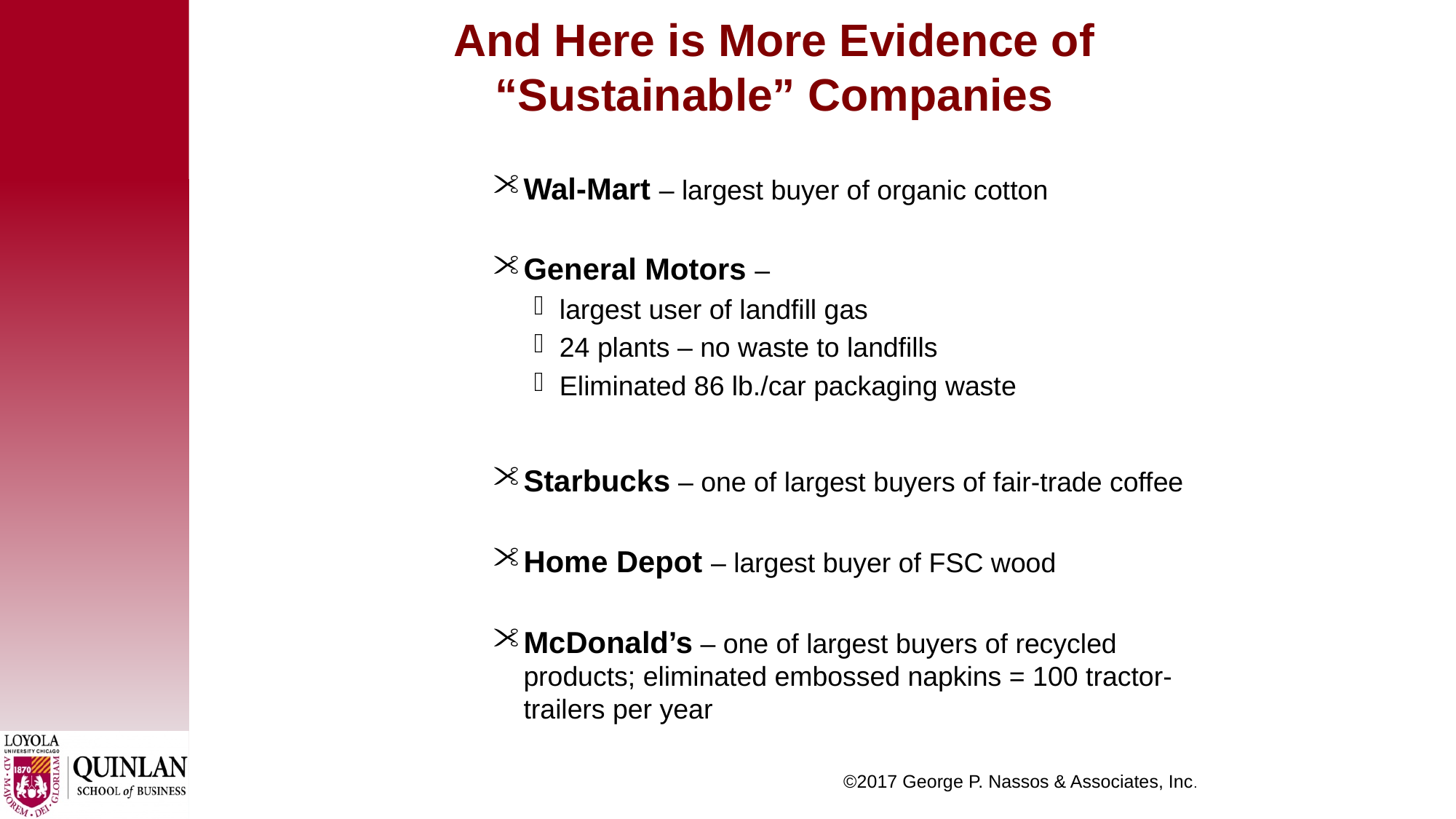

# And Here is More Evidence of “Sustainable” Companies
Wal-Mart – largest buyer of organic cotton

General Motors –
largest user of landfill gas
24 plants – no waste to landfills
Eliminated 86 lb./car packaging waste

Starbucks – one of largest buyers of fair-trade coffee

Home Depot – largest buyer of FSC wood

McDonald’s – one of largest buyers of recycled products; eliminated embossed napkins = 100 tractor-trailers per year

 ©2017 George P. Nassos & Associates, Inc.